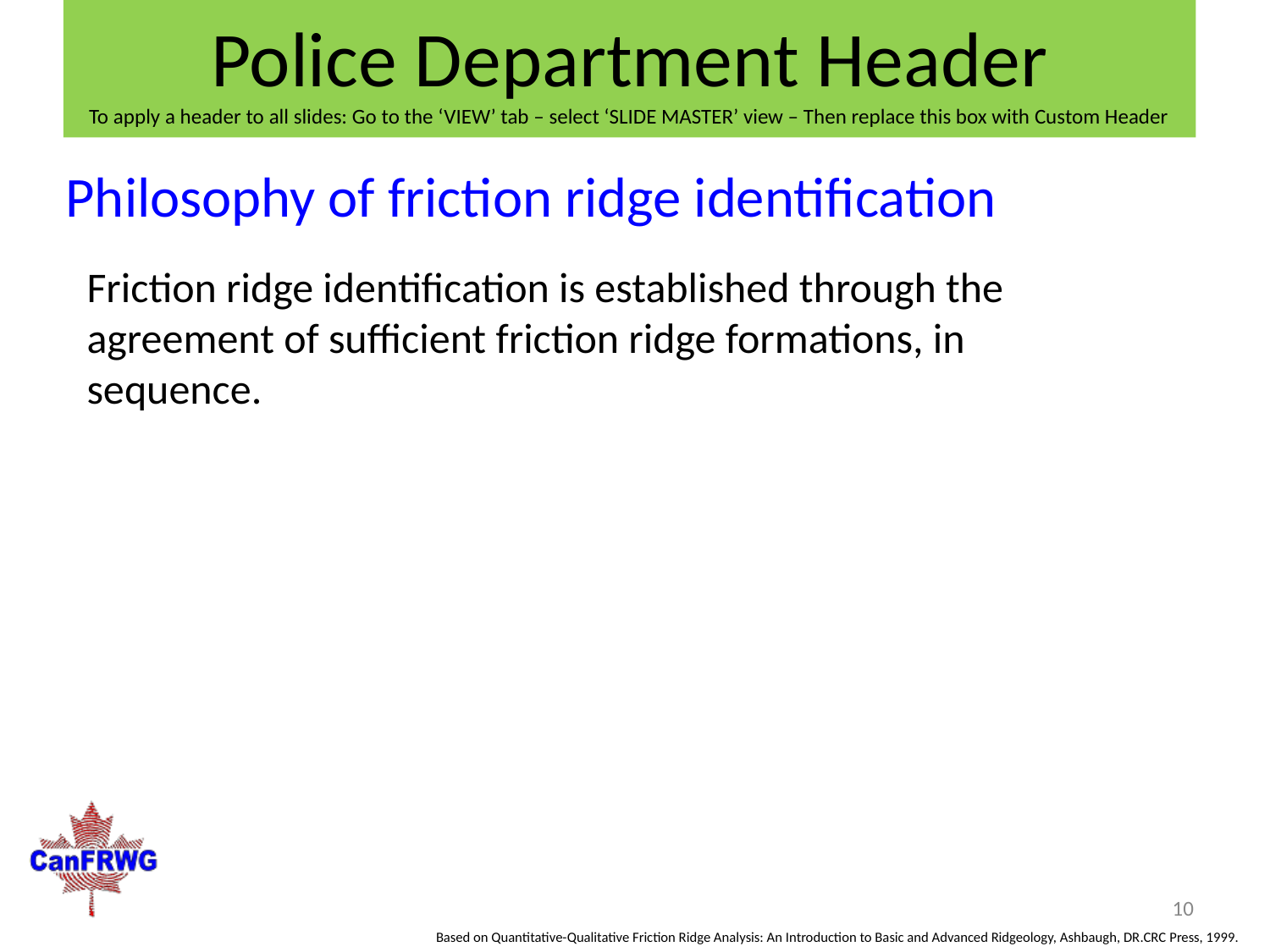

Philosophy of friction ridge identification

Friction ridge identification is established through the agreement of sufficient friction ridge formations, in sequence.
10
Based on Quantitative-Qualitative Friction Ridge Analysis: An Introduction to Basic and Advanced Ridgeology, Ashbaugh, DR.CRC Press, 1999.